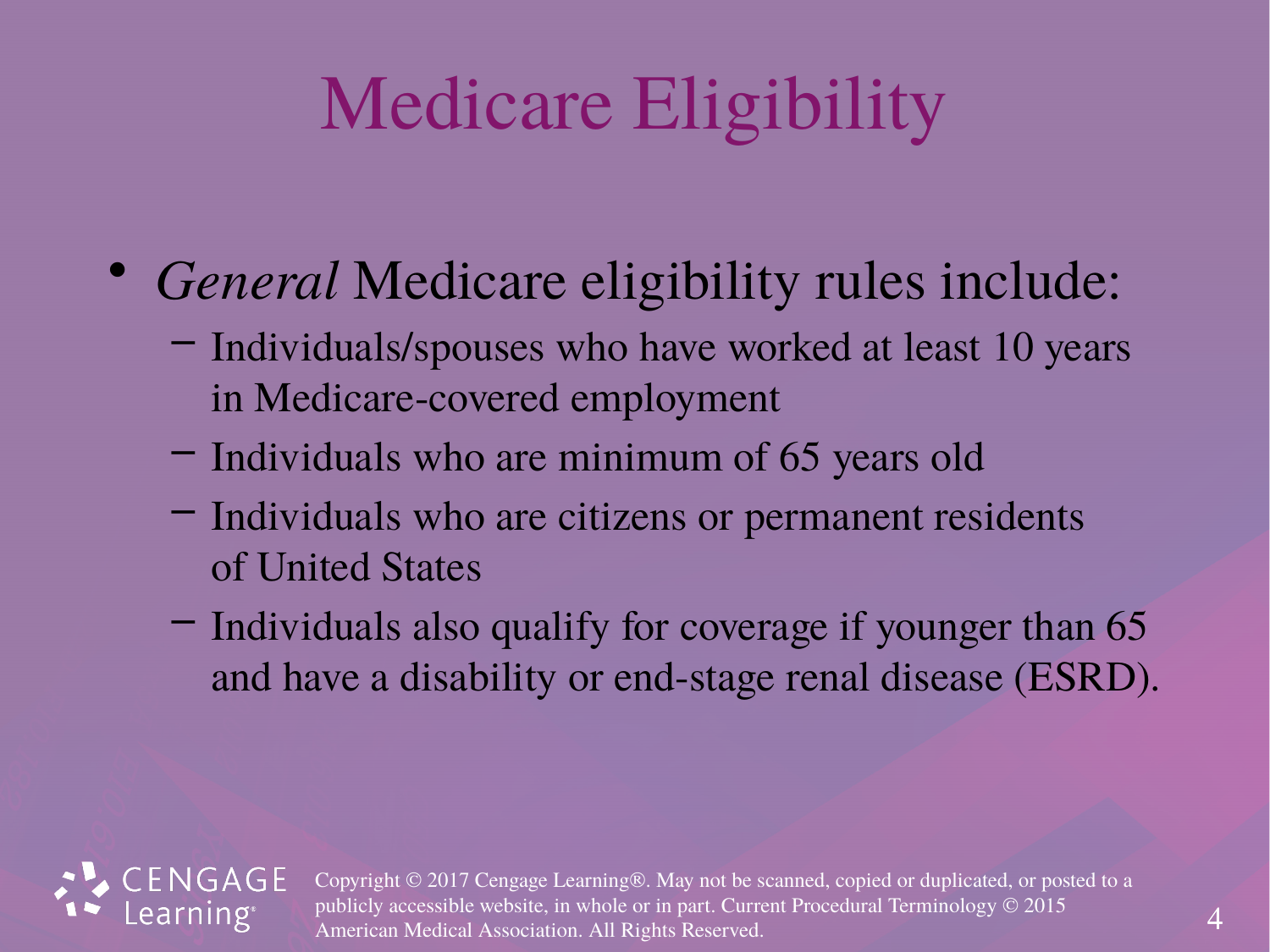

# Medicare Eligibility
General Medicare eligibility rules include:
Individuals/spouses who have worked at least 10 years
in Medicare-covered employment
Individuals who are minimum of 65 years old
Individuals who are citizens or permanent residents
of United States
Individuals also qualify for coverage if younger than 65
and have a disability or end-stage renal disease (ESRD).